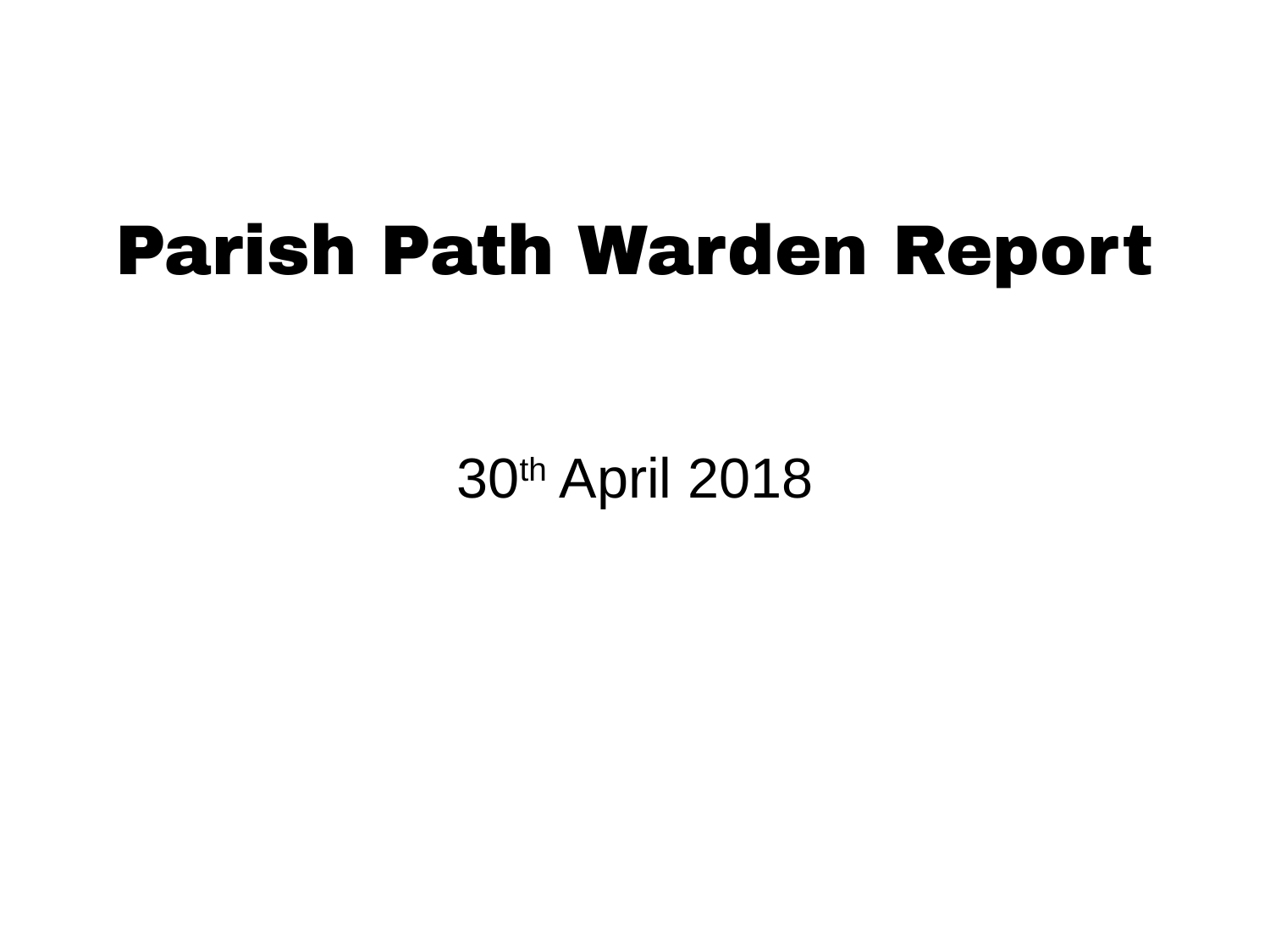

# Parish Path Warden Report

30th April 2018